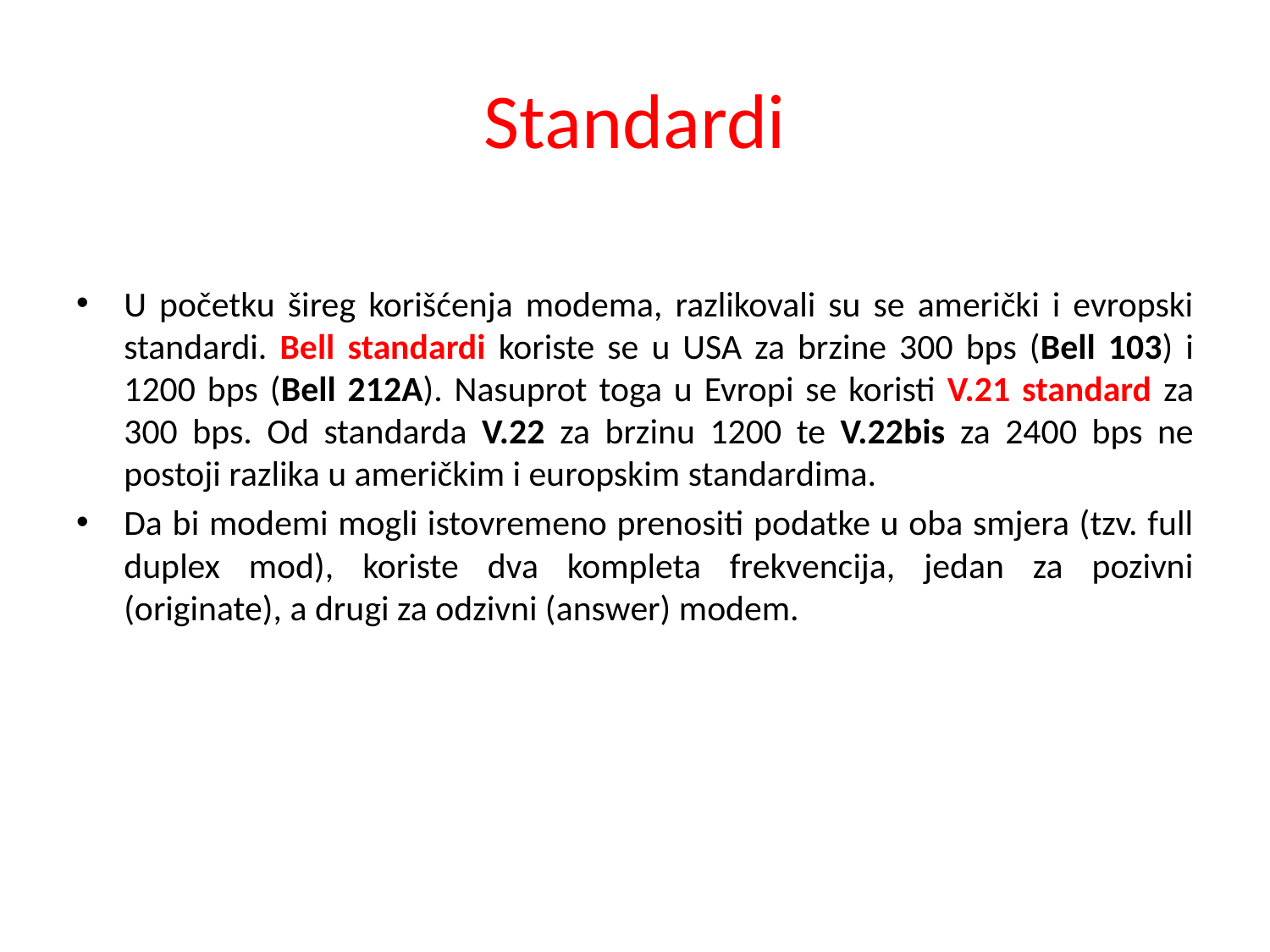

# Standardi
U početku šireg korišćenja modema, razlikovali su se američki i evropski standardi. Bell standardi koriste se u USA za brzine 300 bps (Bell 103) i 1200 bps (Bell 212A). Nasuprot toga u Evropi se koristi V.21 standard za 300 bps. Od standarda V.22 za brzinu 1200 te V.22bis za 2400 bps ne postoji razlika u američkim i europskim standardima.
Da bi modemi mogli istovremeno prenositi podatke u oba smjera (tzv. full duplex mod), koriste dva kompleta frekvencija, jedan za pozivni (originate), a drugi za odzivni (answer) modem.